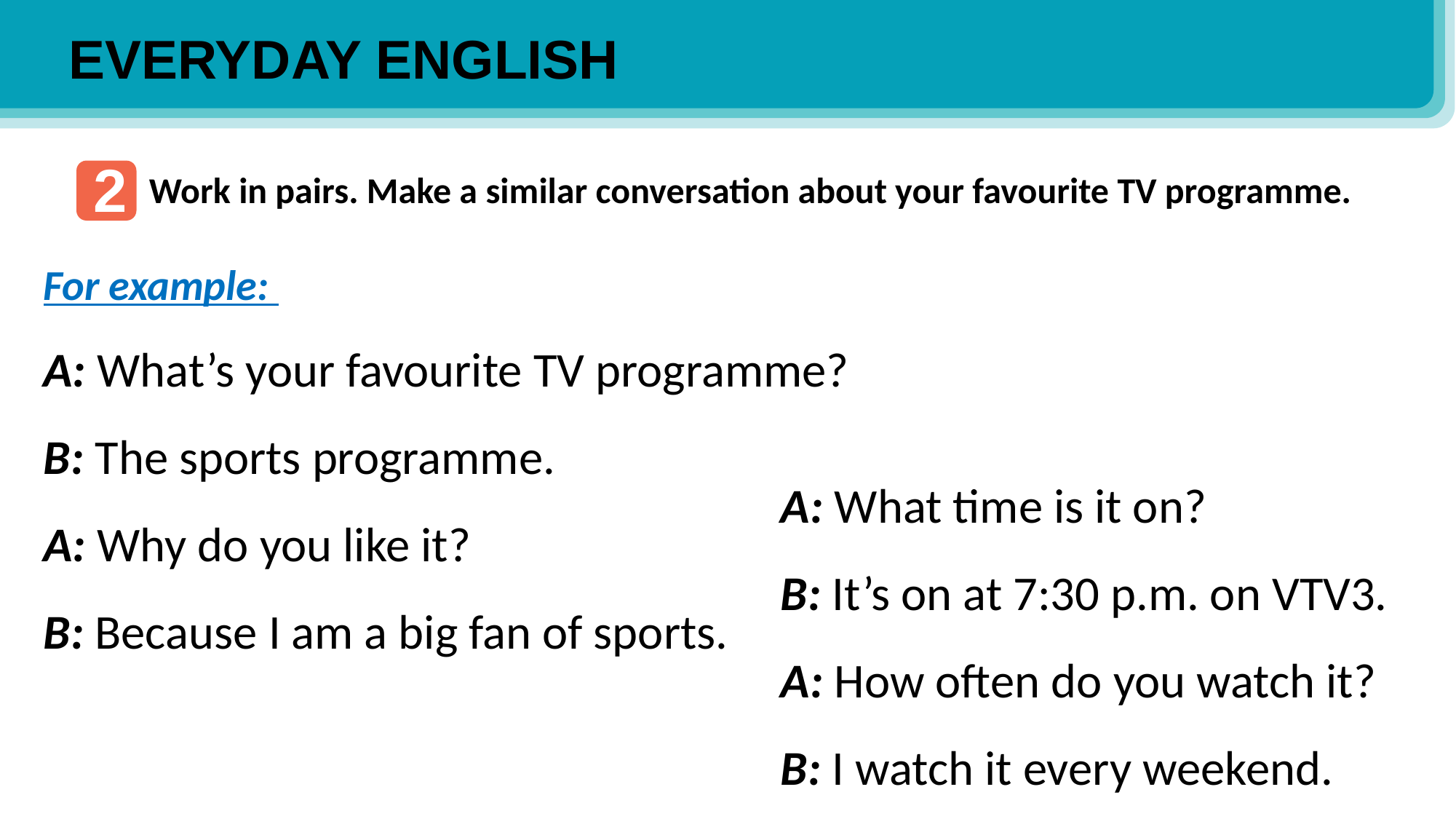

EVERYDAY ENGLISH
2

Work in pairs. Make a similar conversation about your favourite TV programme.
For example:
A: What’s your favourite TV programme?
B: The sports programme.
A: Why do you like it?
B: Because I am a big fan of sports.
A: What time is it on?
B: It’s on at 7:30 p.m. on VTV3.
A: How often do you watch it?
B: I watch it every weekend.